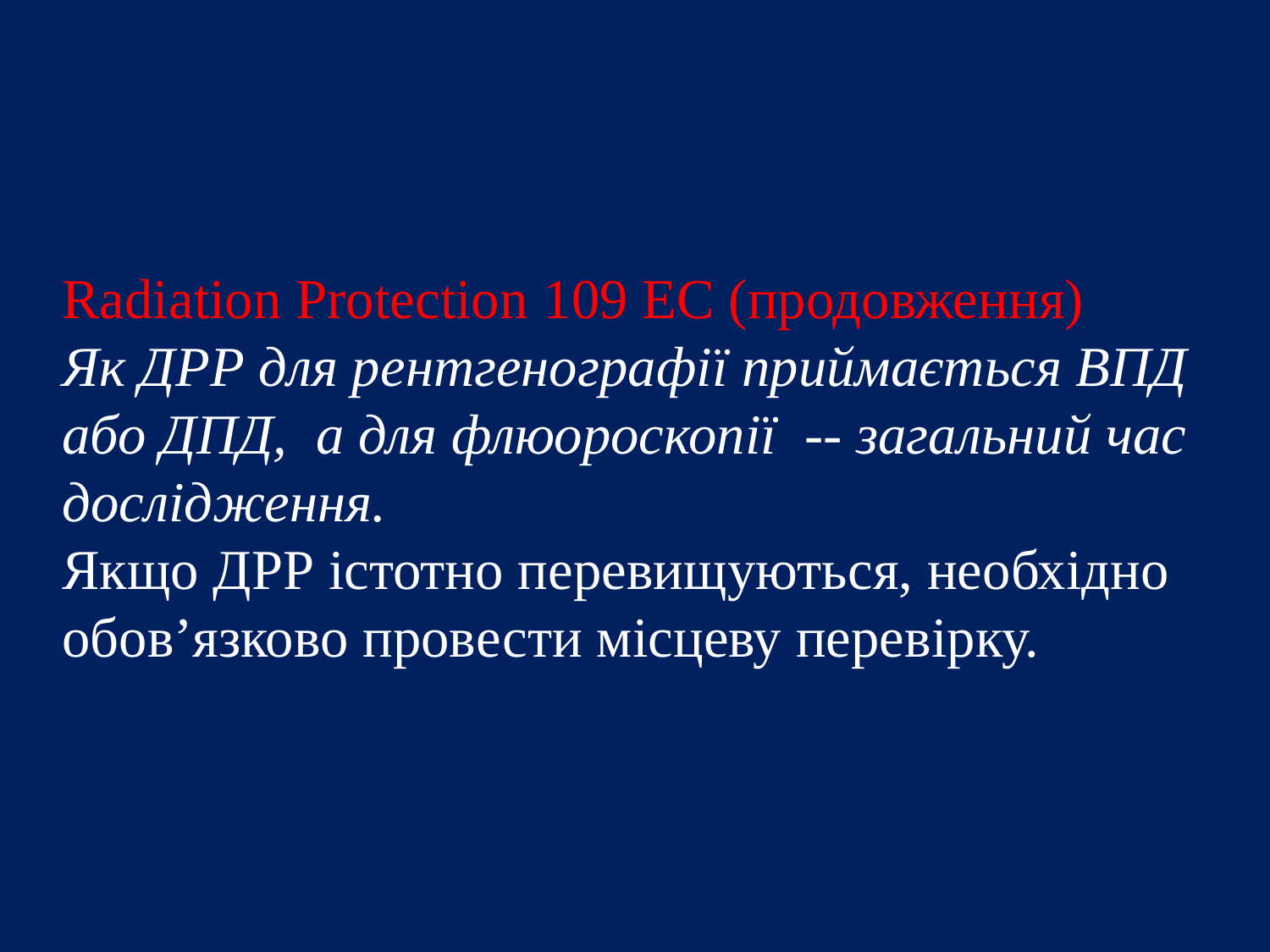

Radiation Protection 109 EC (продовження)
Як ДРР для рентгенографії приймається ВПД або ДПД,  а для флюороскопії  -- загальний час дослідження.
Якщо ДРР істотно перевищуються, необхідно обов’язково провести місцеву перевірку.